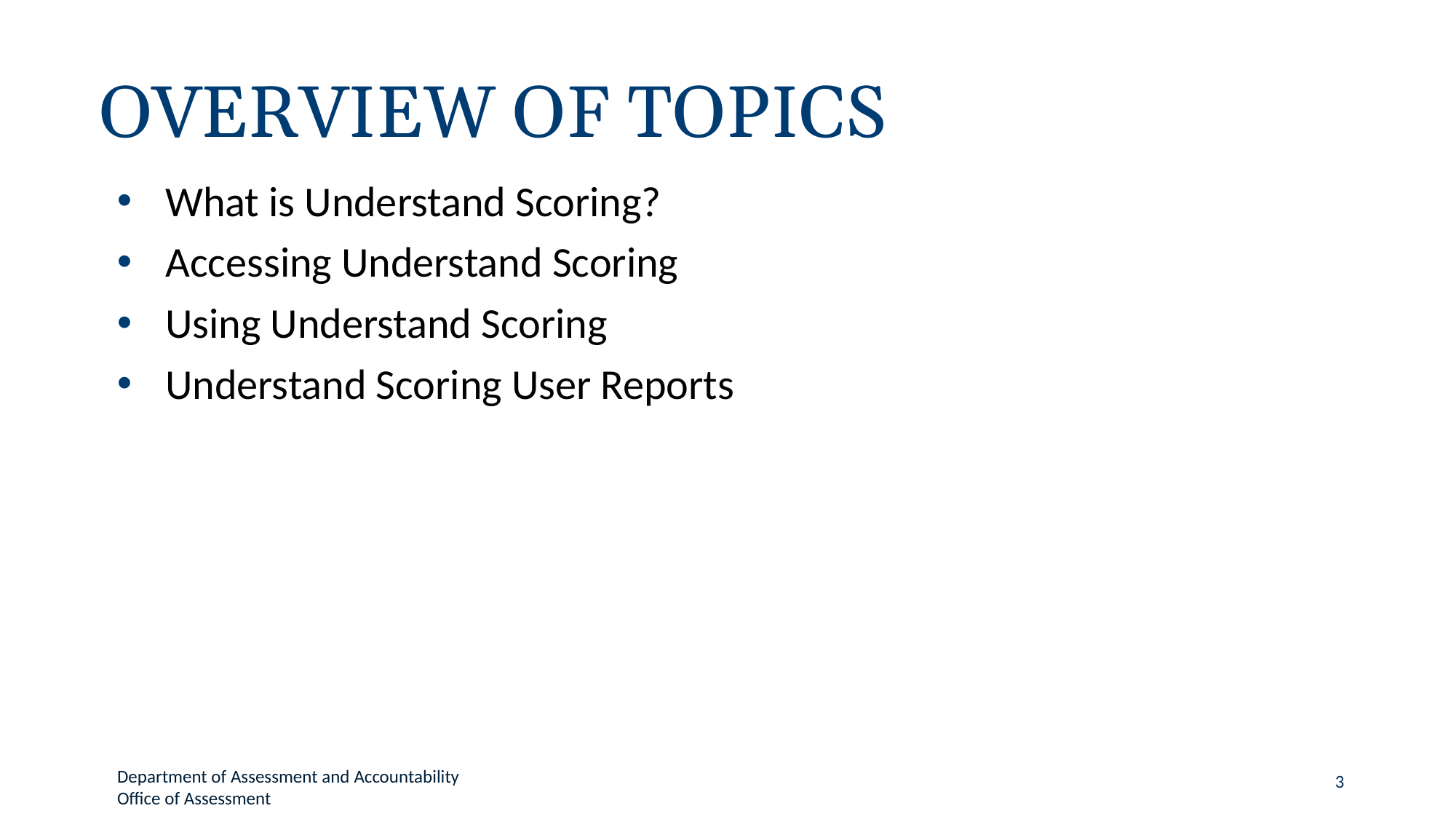

# Overview of Topics
What is Understand Scoring?
Accessing Understand Scoring
Using Understand Scoring
Understand Scoring User Reports
Department of Assessment and Accountability
Office of Assessment
3